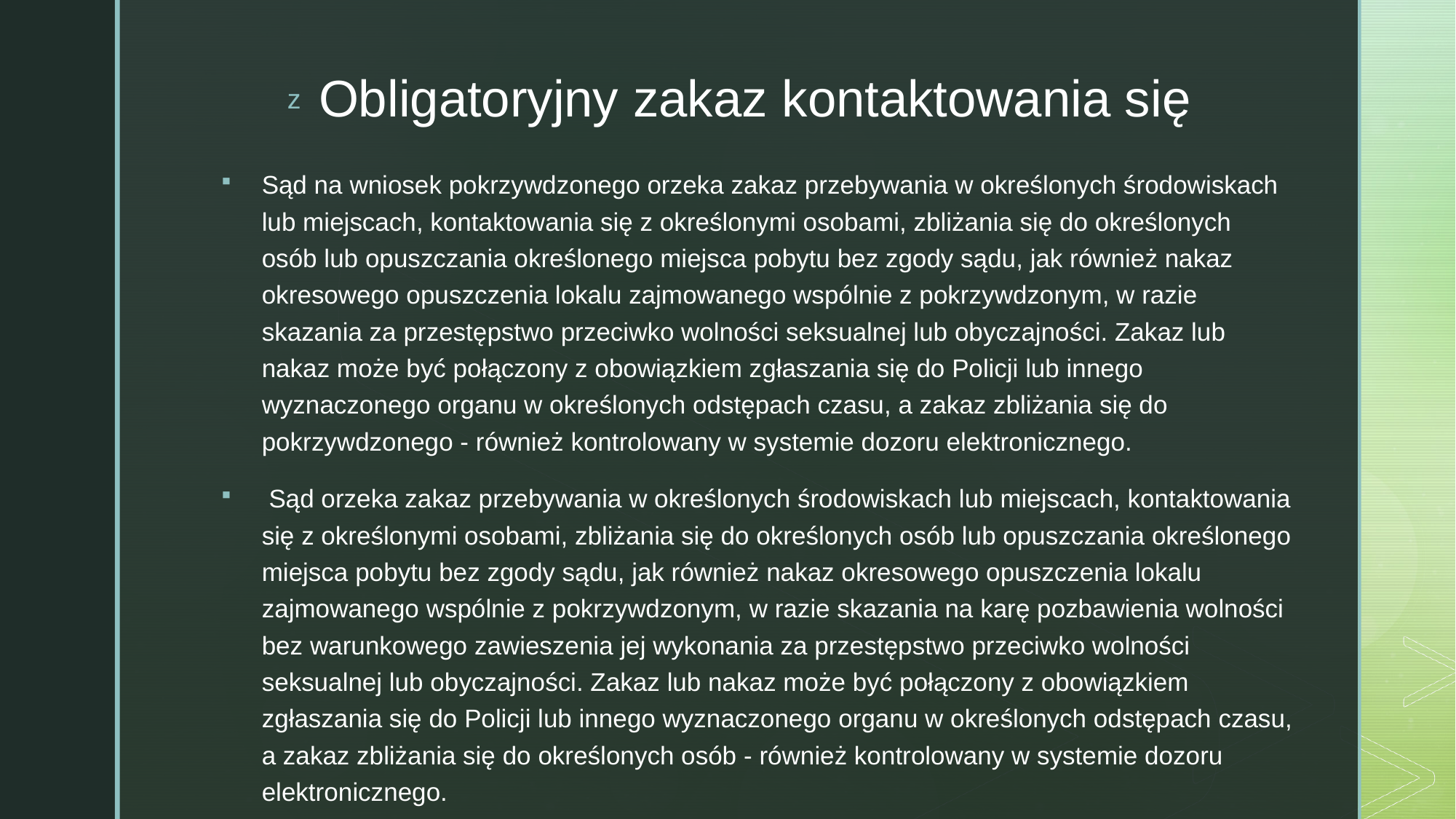

# Obligatoryjny zakaz kontaktowania się
Sąd na wniosek pokrzywdzonego orzeka zakaz przebywania w określonych środowiskach lub miejscach, kontaktowania się z określonymi osobami, zbliżania się do określonych osób lub opuszczania określonego miejsca pobytu bez zgody sądu, jak również nakaz okresowego opuszczenia lokalu zajmowanego wspólnie z pokrzywdzonym, w razie skazania za przestępstwo przeciwko wolności seksualnej lub obyczajności. Zakaz lub nakaz może być połączony z obowiązkiem zgłaszania się do Policji lub innego wyznaczonego organu w określonych odstępach czasu, a zakaz zbliżania się do pokrzywdzonego - również kontrolowany w systemie dozoru elektronicznego.
 Sąd orzeka zakaz przebywania w określonych środowiskach lub miejscach, kontaktowania się z określonymi osobami, zbliżania się do określonych osób lub opuszczania określonego miejsca pobytu bez zgody sądu, jak również nakaz okresowego opuszczenia lokalu zajmowanego wspólnie z pokrzywdzonym, w razie skazania na karę pozbawienia wolności bez warunkowego zawieszenia jej wykonania za przestępstwo przeciwko wolności seksualnej lub obyczajności. Zakaz lub nakaz może być połączony z obowiązkiem zgłaszania się do Policji lub innego wyznaczonego organu w określonych odstępach czasu, a zakaz zbliżania się do określonych osób - również kontrolowany w systemie dozoru elektronicznego.